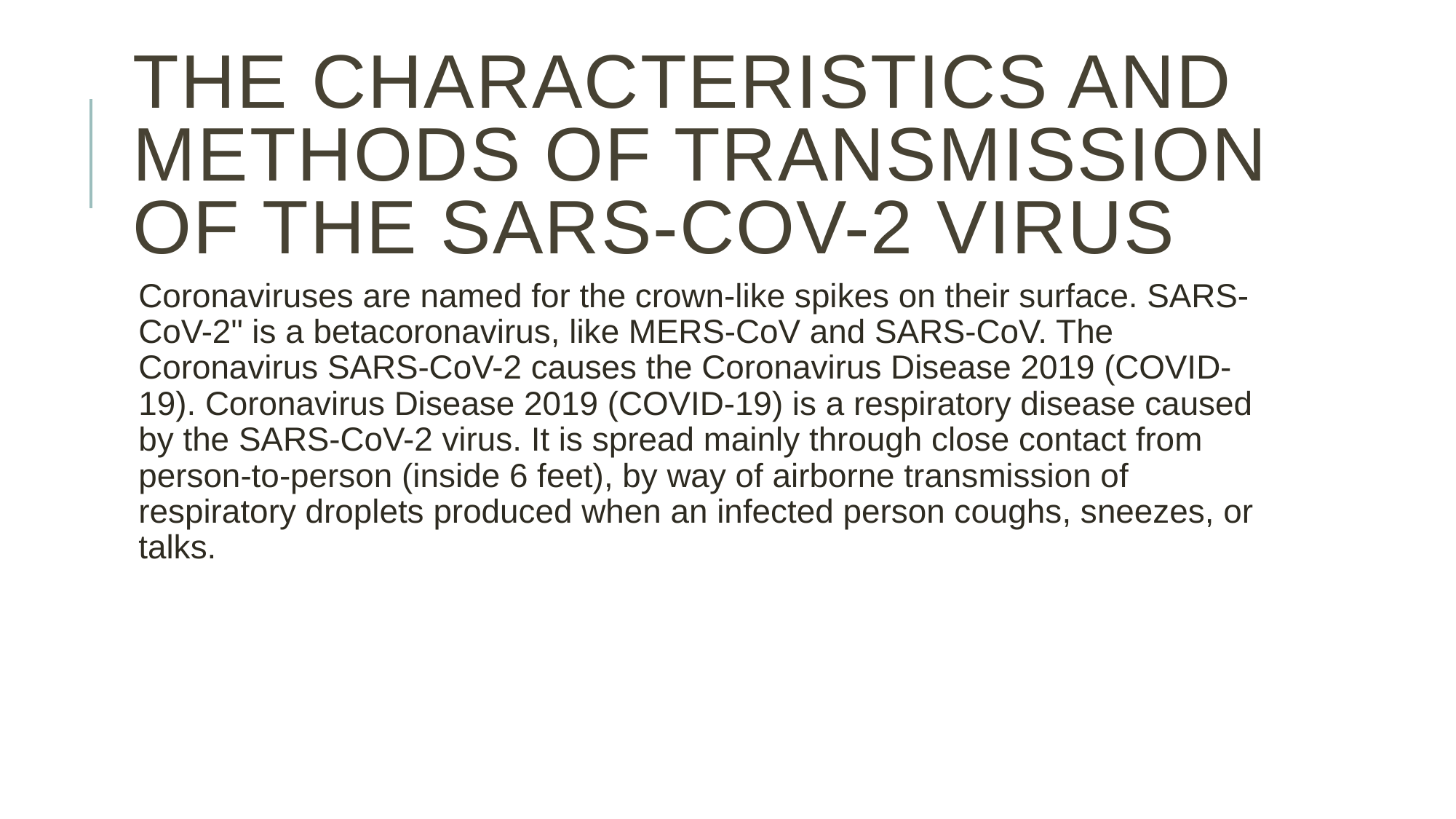

# The characteristics and methods of transmission of the SARS-CoV-2 virus
Coronaviruses are named for the crown-like spikes on their surface. SARS-CoV-2" is a betacoronavirus, like MERS-CoV and SARS-CoV. The Coronavirus SARS-CoV-2 causes the Coronavirus Disease 2019 (COVID-19). Coronavirus Disease 2019 (COVID-19) is a respiratory disease caused by the SARS-CoV-2 virus. It is spread mainly through close contact from person-to-person (inside 6 feet), by way of airborne transmission of respiratory droplets produced when an infected person coughs, sneezes, or talks.